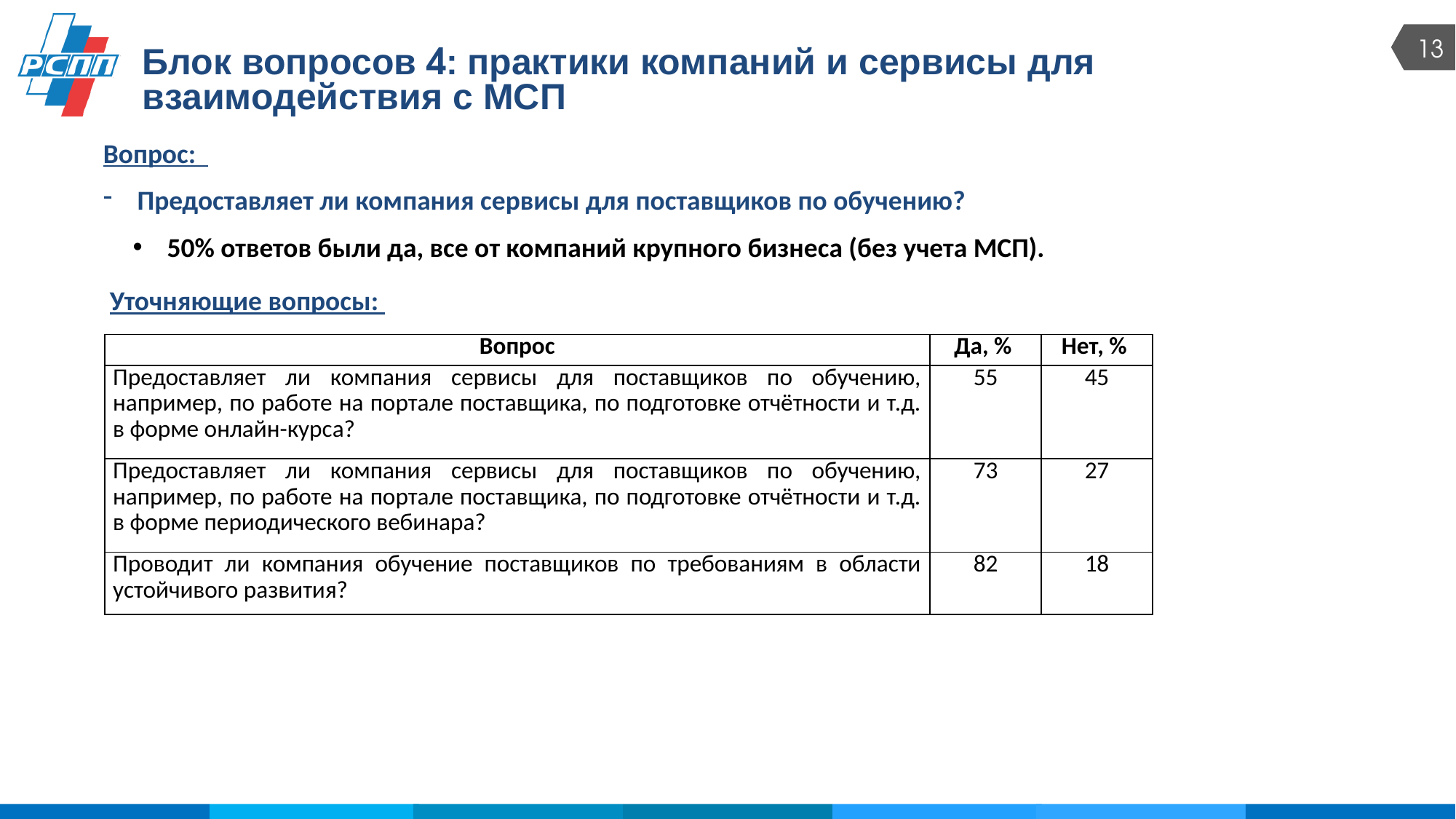

13
Блок вопросов 4: практики компаний и сервисы для взаимодействия с МСП
Вопрос:
Предоставляет ли компания сервисы для поставщиков по обучению?
50% ответов были да, все от компаний крупного бизнеса (без учета МСП).
Уточняющие вопросы:
| Вопрос | Да, % | Нет, % |
| --- | --- | --- |
| Предоставляет ли компания сервисы для поставщиков по обучению, например, по работе на портале поставщика, по подготовке отчётности и т.д. в форме онлайн-курса? | 55 | 45 |
| Предоставляет ли компания сервисы для поставщиков по обучению, например, по работе на портале поставщика, по подготовке отчётности и т.д. в форме периодического вебинара? | 73 | 27 |
| Проводит ли компания обучение поставщиков по требованиям в области устойчивого развития? | 82 | 18 |